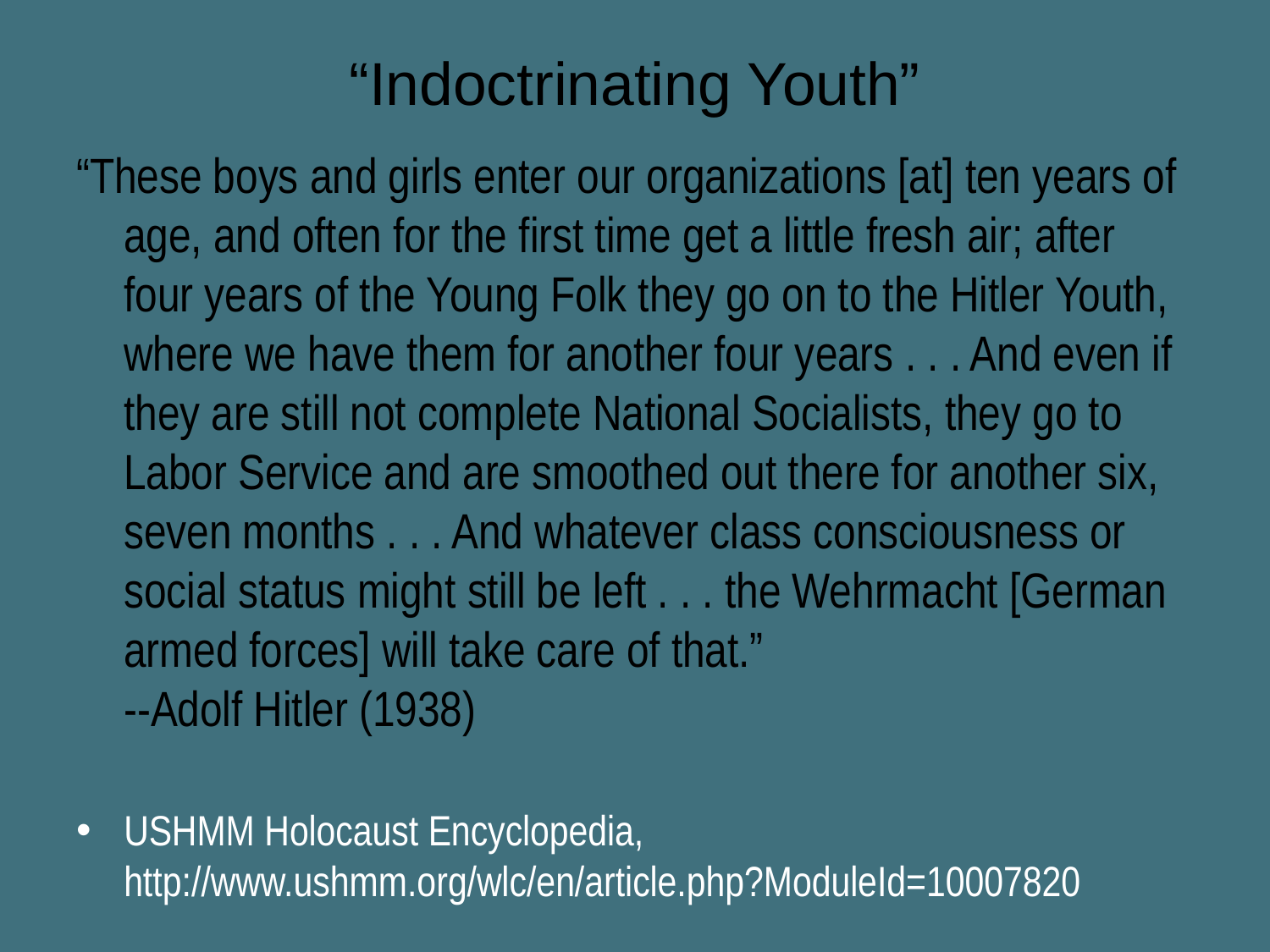

# “Indoctrinating Youth”
“These boys and girls enter our organizations [at] ten years of age, and often for the first time get a little fresh air; after four years of the Young Folk they go on to the Hitler Youth, where we have them for another four years . . . And even if they are still not complete National Socialists, they go to Labor Service and are smoothed out there for another six, seven months . . . And whatever class consciousness or social status might still be left . . . the Wehrmacht [German armed forces] will take care of that.”
--Adolf Hitler (1938)

USHMM Holocaust Encyclopedia, http://www.ushmm.org/wlc/en/article.php?ModuleId=10007820